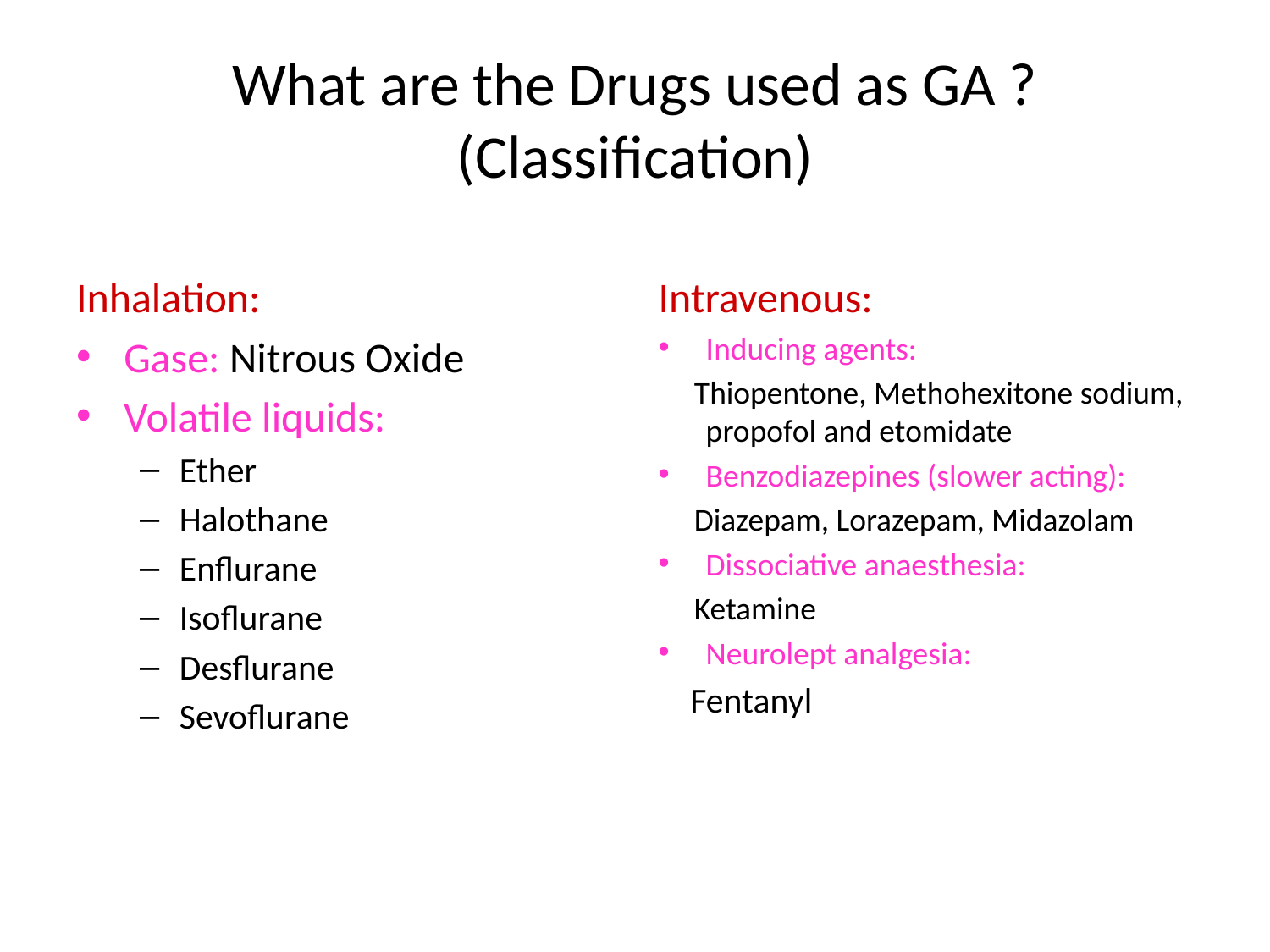

What are the Drugs used as GA ? (Classification)
Inhalation:
Gase: Nitrous Oxide
Volatile liquids:
Ether
Halothane
Enflurane
Isoflurane
Desflurane
Sevoflurane

Intravenous:
Inducing agents:
     Thiopentone, Methohexitone sodium, propofol and etomidate
Benzodiazepines (slower acting):
     Diazepam, Lorazepam, Midazolam
Dissociative anaesthesia:
     Ketamine
Neurolept analgesia:
    Fentanyl